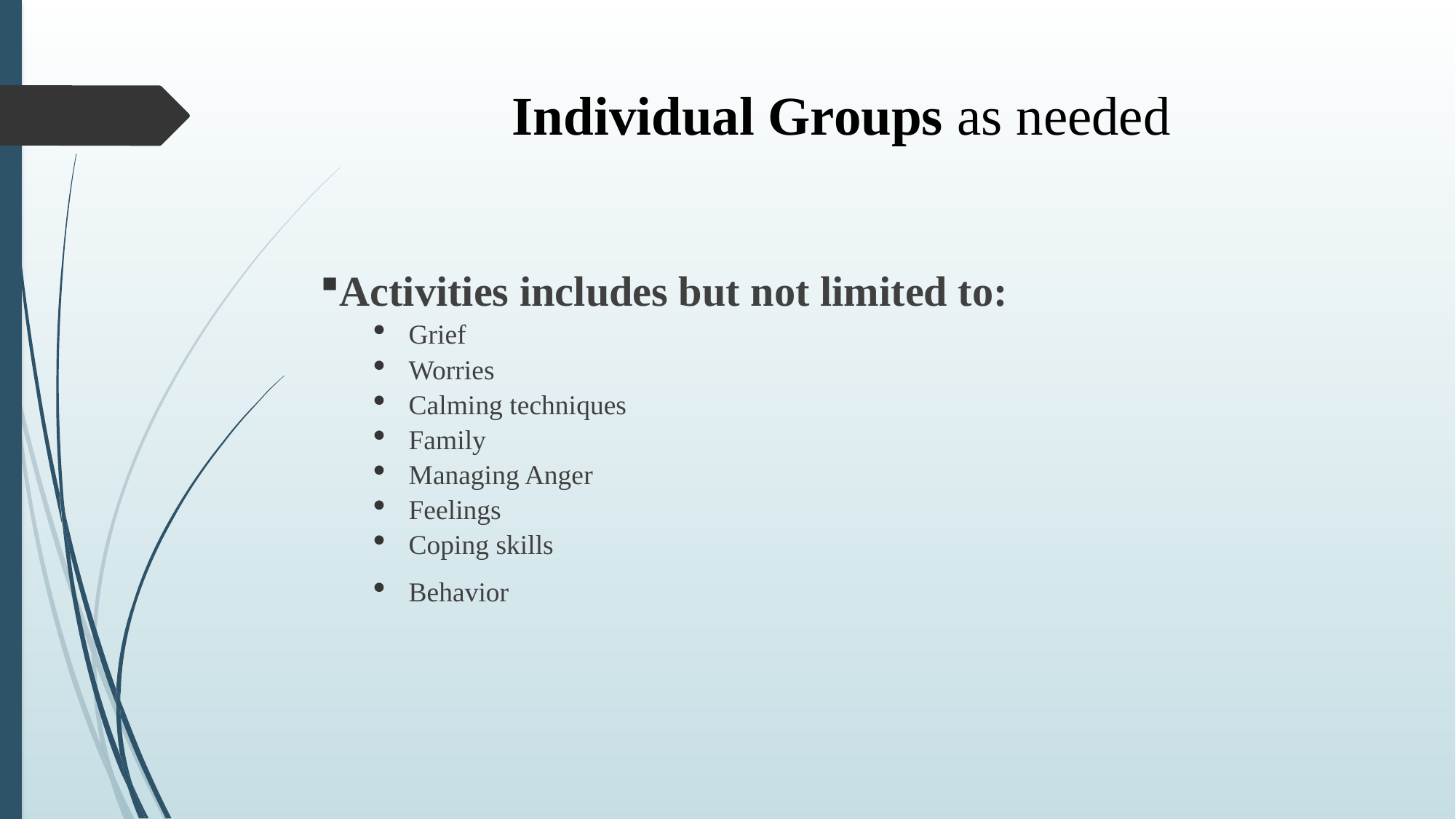

# Individual Groups as needed
Activities includes but not limited to:
Grief
Worries
Calming techniques
Family
Managing Anger
Feelings
Coping skills
Behavior